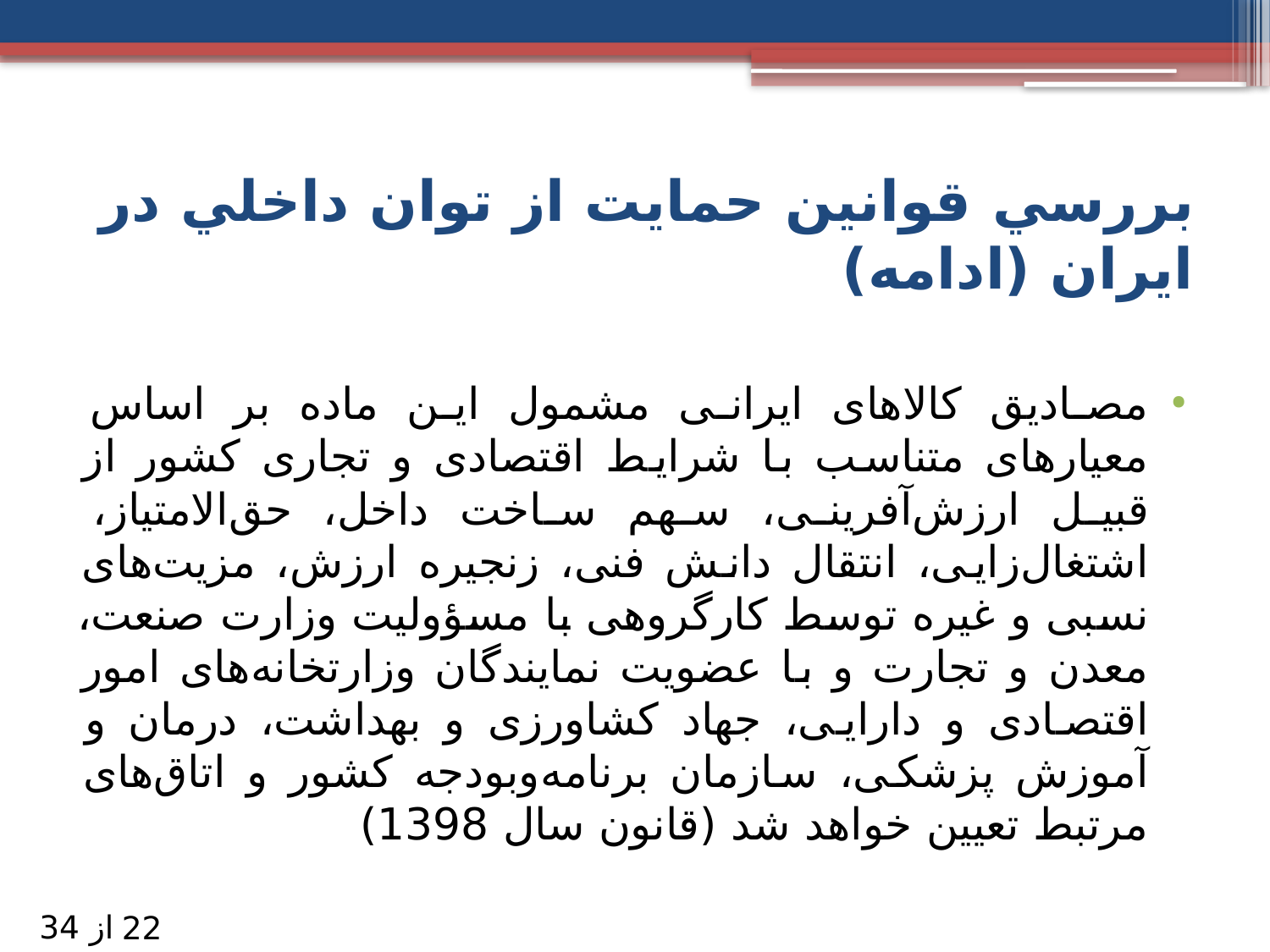

# بررسي قوانين حمایت از توان داخلي در ايران (ادامه)

مصادیق کالاهای ایرانی مشمول این ماده بر اساس معیارهای متناسب با شرایط اقتصادی و تجاری کشور از قبیل ارزش‌آفرینی، سهم ساخت داخل، حق‌الامتیاز، اشتغال‌زایی، انتقال دانش فنی، زنجیره ارزش، مزیت‌های نسبی و غیره توسط کارگروهی با مسؤولیت وزارت صنعت، معدن و تجارت و با عضویت نمایندگان وزارتخانه‌های امور اقتصادی و دارایی، جهاد کشاورزی و بهداشت، درمان و آموزش پزشکی، سازمان برنامه‌وبودجه کشور و اتاق‌های مرتبط تعیین خواهد شد (قانون سال 1398)

از 34
22